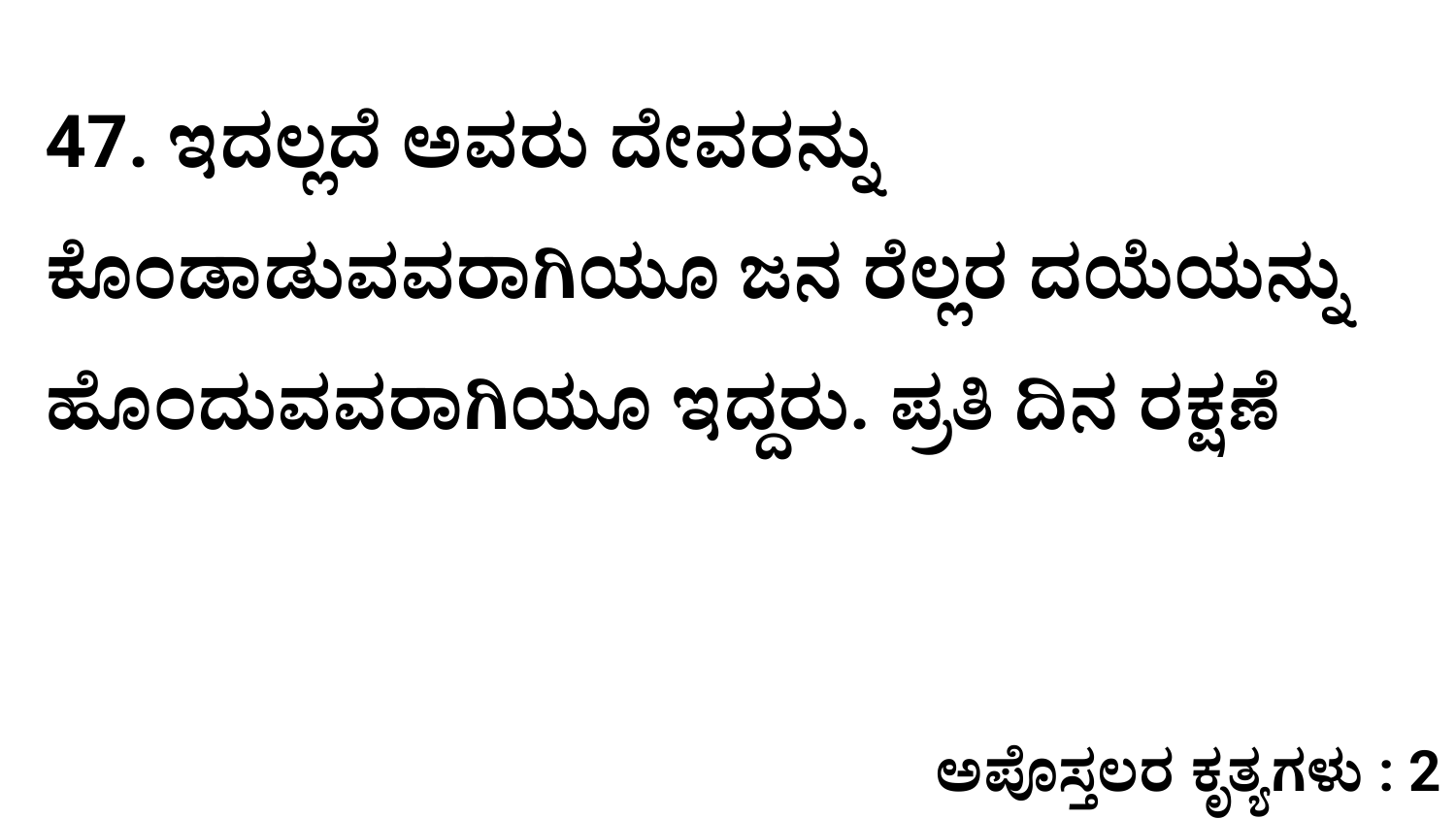

47. ಇದಲ್ಲದೆ ಅವರು ದೇವರನ್ನು ಕೊಂಡಾಡುವವರಾಗಿಯೂ ಜನ ರೆಲ್ಲರ ದಯೆಯನ್ನು ಹೊಂದುವವರಾಗಿಯೂ ಇದ್ದರು. ಪ್ರತಿ ದಿನ ರಕ್ಷಣೆ
ಅಪೊಸ್ತಲರ ಕೃತ್ಯಗಳು : 2